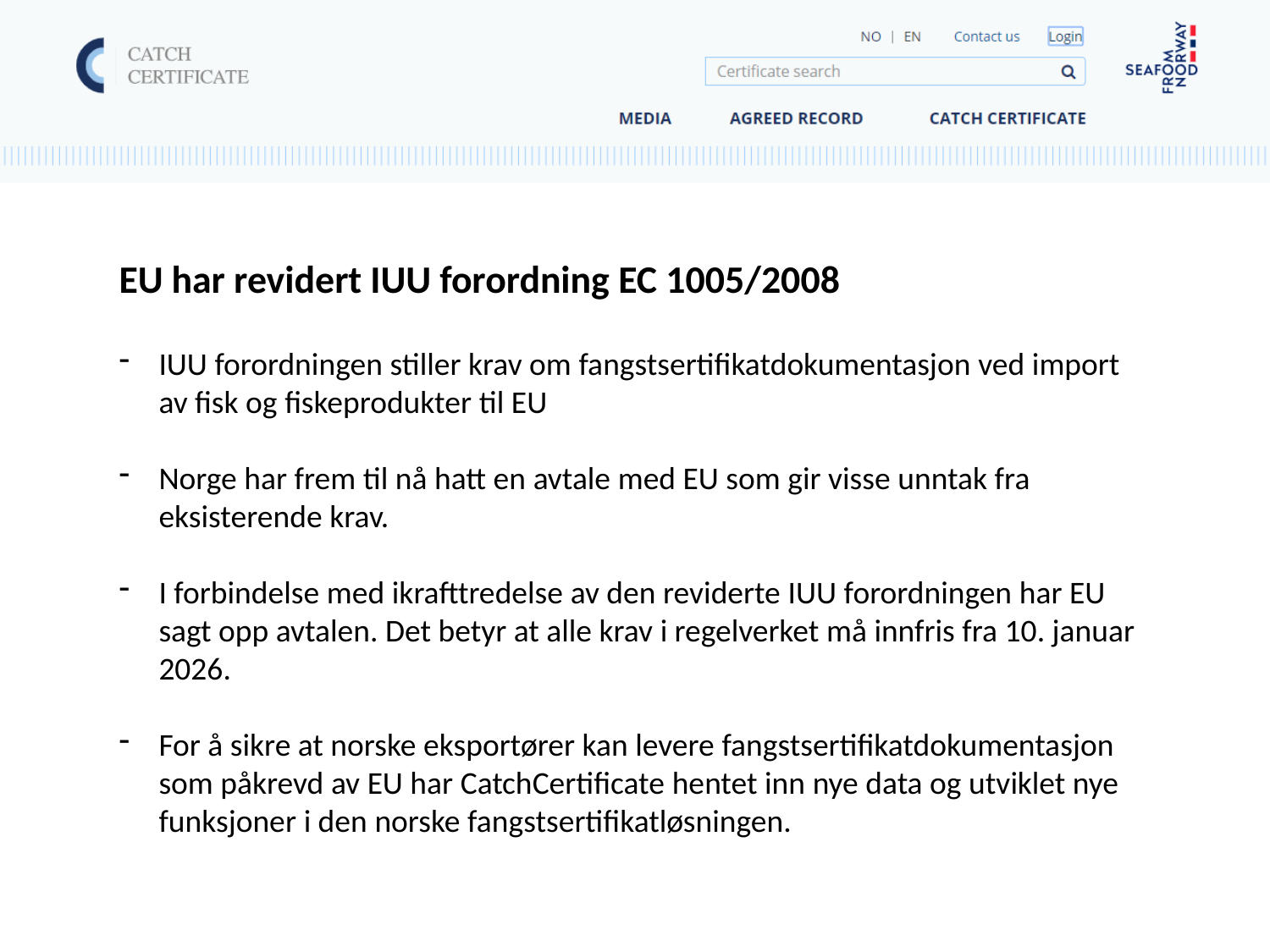

EU har revidert IUU forordning EC 1005/2008

IUU forordningen stiller krav om fangstsertifikatdokumentasjon ved import av fisk og fiskeprodukter til EU

Norge har frem til nå hatt en avtale med EU som gir visse unntak fra eksisterende krav.

I forbindelse med ikrafttredelse av den reviderte IUU forordningen har EU sagt opp avtalen. Det betyr at alle krav i regelverket må innfris fra 10. januar 2026.

For å sikre at norske eksportører kan levere fangstsertifikatdokumentasjon som påkrevd av EU har CatchCertificate hentet inn nye data og utviklet nye funksjoner i den norske fangstsertifikatløsningen.